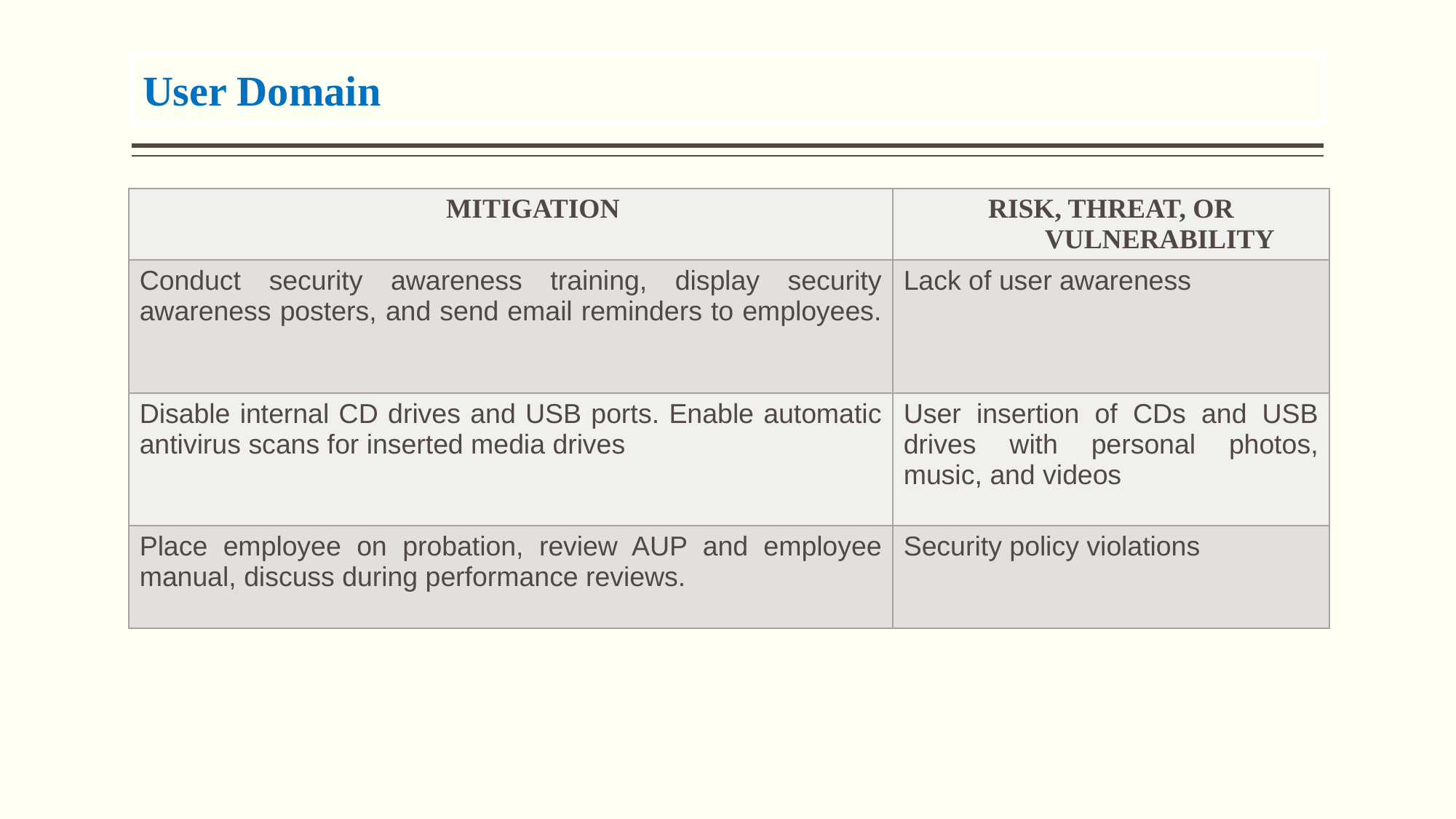

User Domain
| MITIGATION | RISK, THREAT, OR VULNERABILITY |
| --- | --- |
| Conduct security awareness training, display security awareness posters, and send email reminders to employees. | Lack of user awareness |
| Disable internal CD drives and USB ports. Enable automatic antivirus scans for inserted media drives | User insertion of CDs and USB drives with personal photos, music, and videos |
| Place employee on probation, review AUP and employee manual, discuss during performance reviews. | Security policy violations |